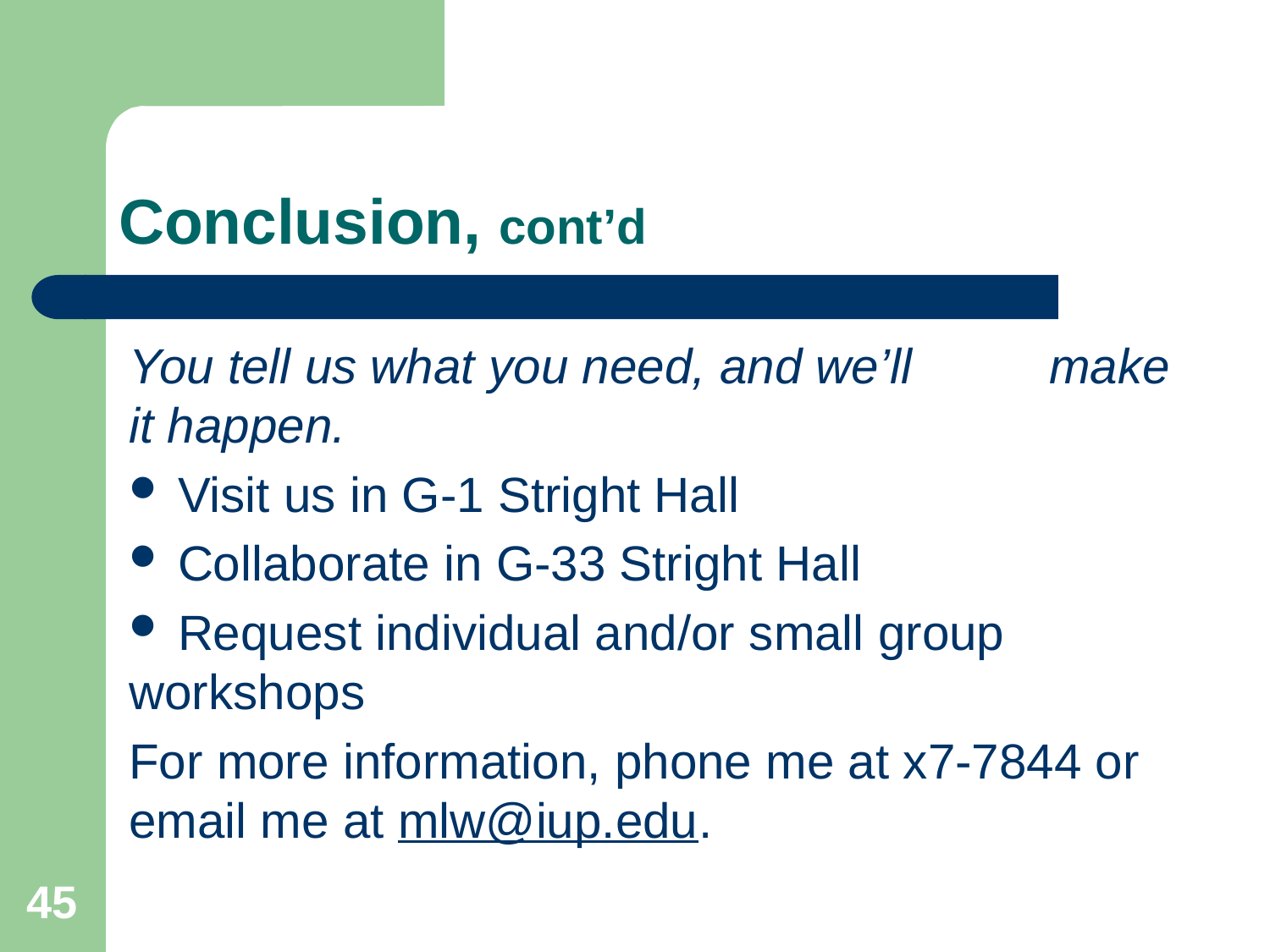

# Conclusion, cont’d
You tell us what you need, and we’ll          make it happen.
	Visit us in G-1 Stright Hall
	Collaborate in G-33 Stright Hall
	Request individual and/or small group 	workshops
For more information, phone me at x7-7844 or email me at mlw@iup.edu.
45